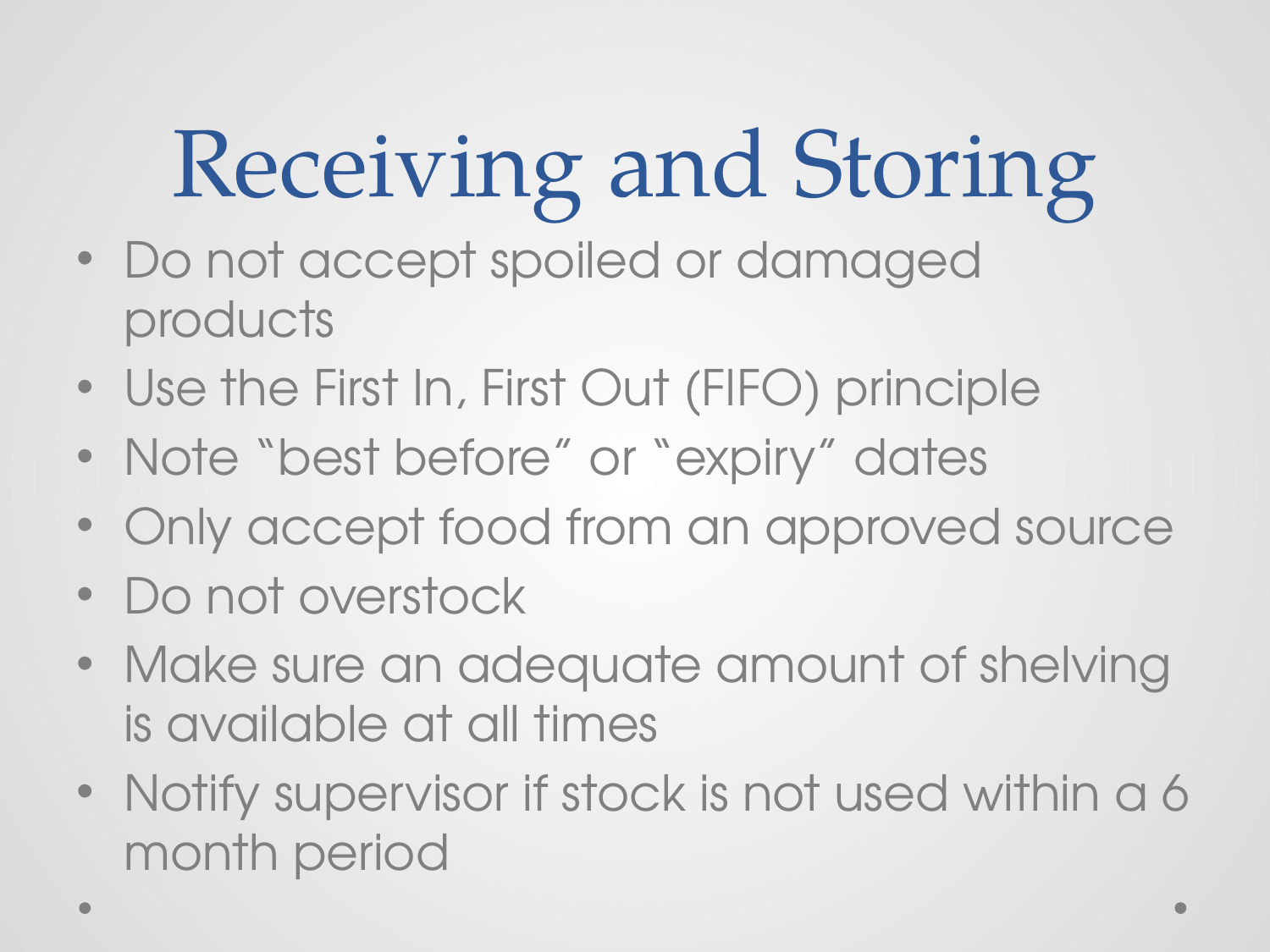

# Receiving and Storing
Do not accept spoiled or damaged products
Use the First In, First Out (FIFO) principle
Note “best before” or “expiry” dates
Only accept food from an approved source
Do not overstock
Make sure an adequate amount of shelving is available at all times
Notify supervisor if stock is not used within a 6 month period